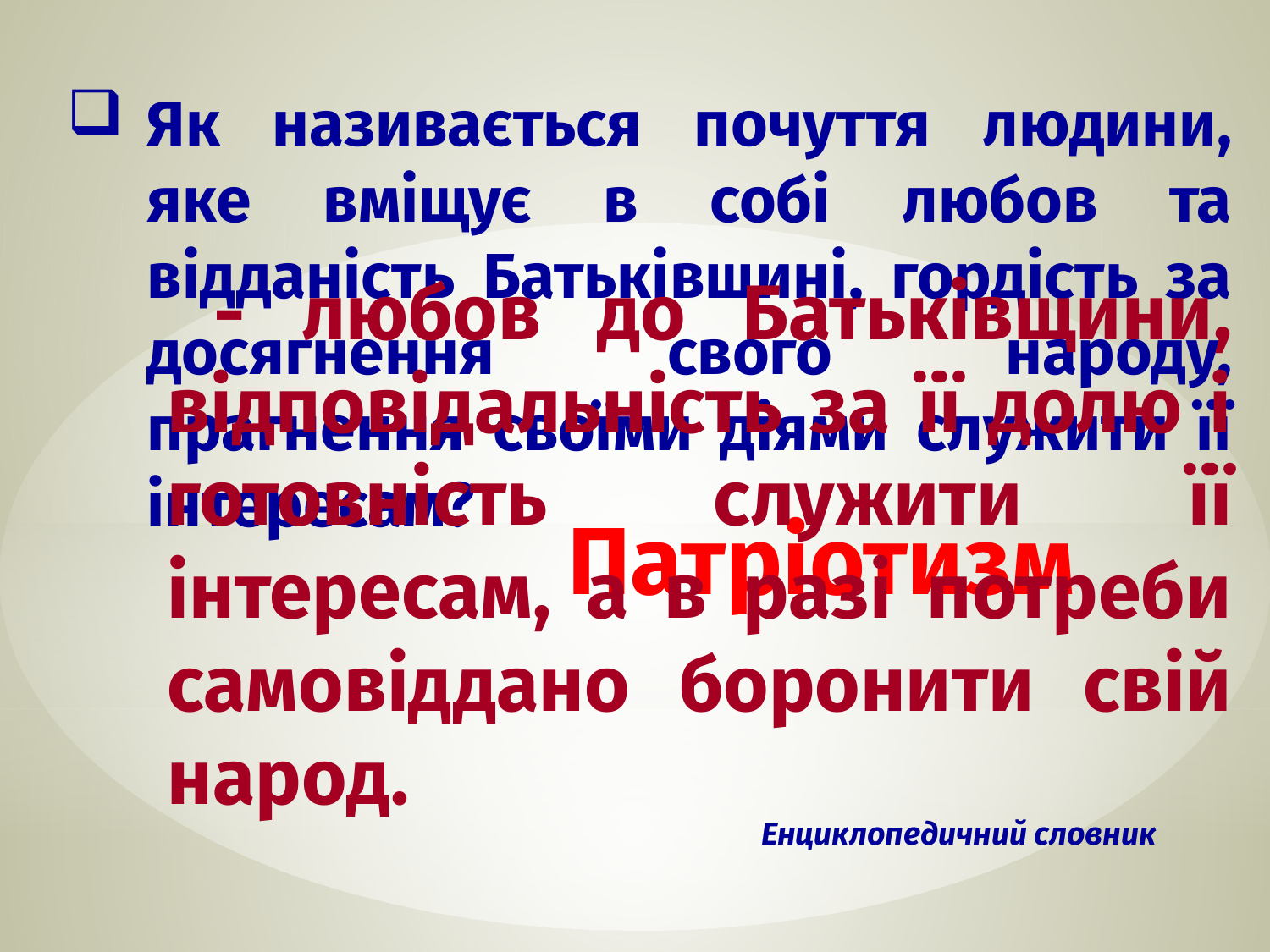

Як називається почуття людини, яке вміщує в собі любов та відданість Батьківщині, гордість за досягнення свого народу, прагнення своїми діями служити її інтересам?
 - любов до Батьківщини, відповідальність за її долю і готовність служити її інтересам, а в разі потреби самовіддано боронити свій народ.
Патріотизм
Енциклопедичний словник